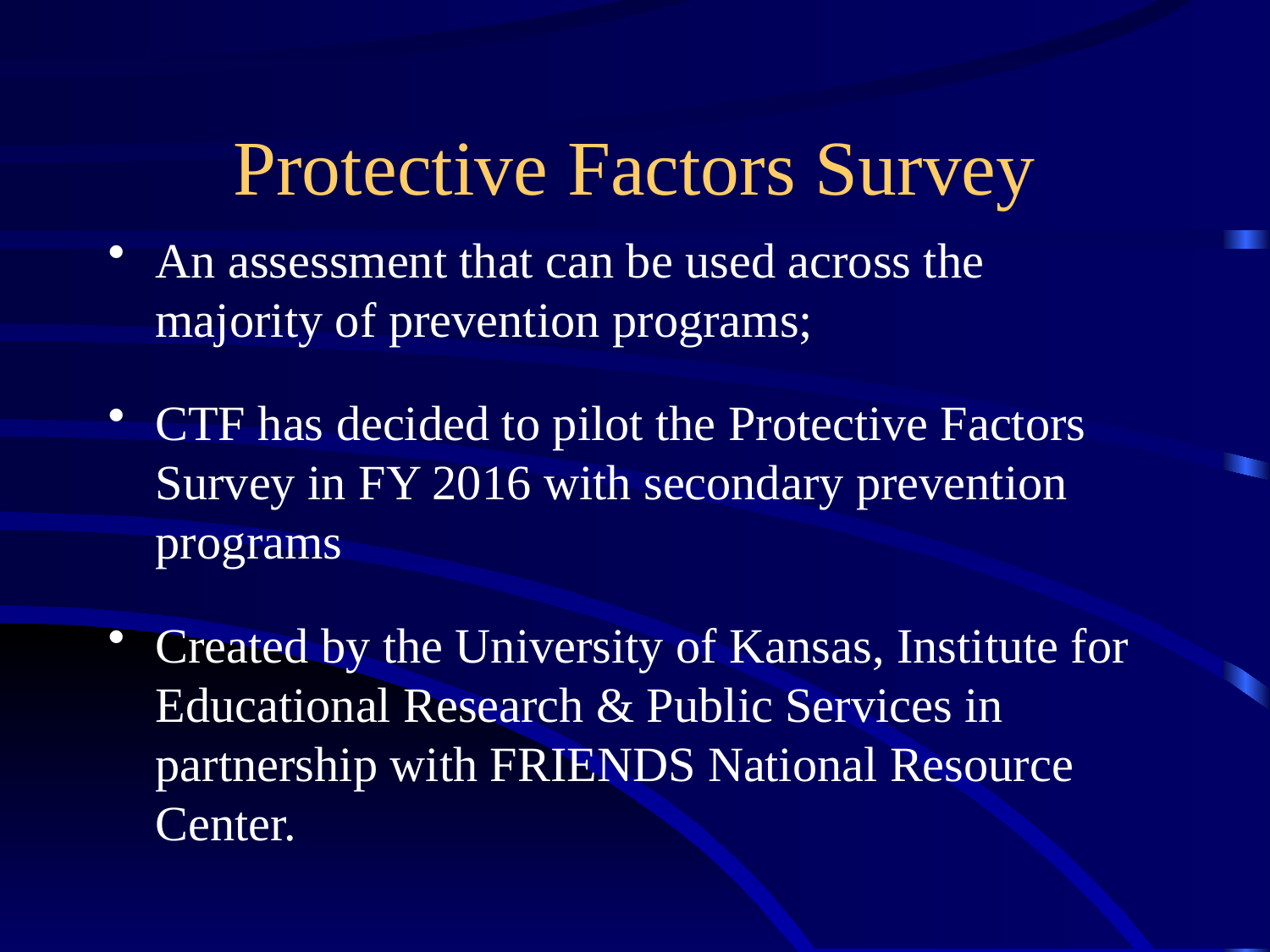

# Protective Factors Survey
An assessment that can be used across the majority of prevention programs;

CTF has decided to pilot the Protective Factors Survey in FY 2016 with secondary prevention programs

Created by the University of Kansas, Institute for Educational Research & Public Services in partnership with FRIENDS National Resource Center.